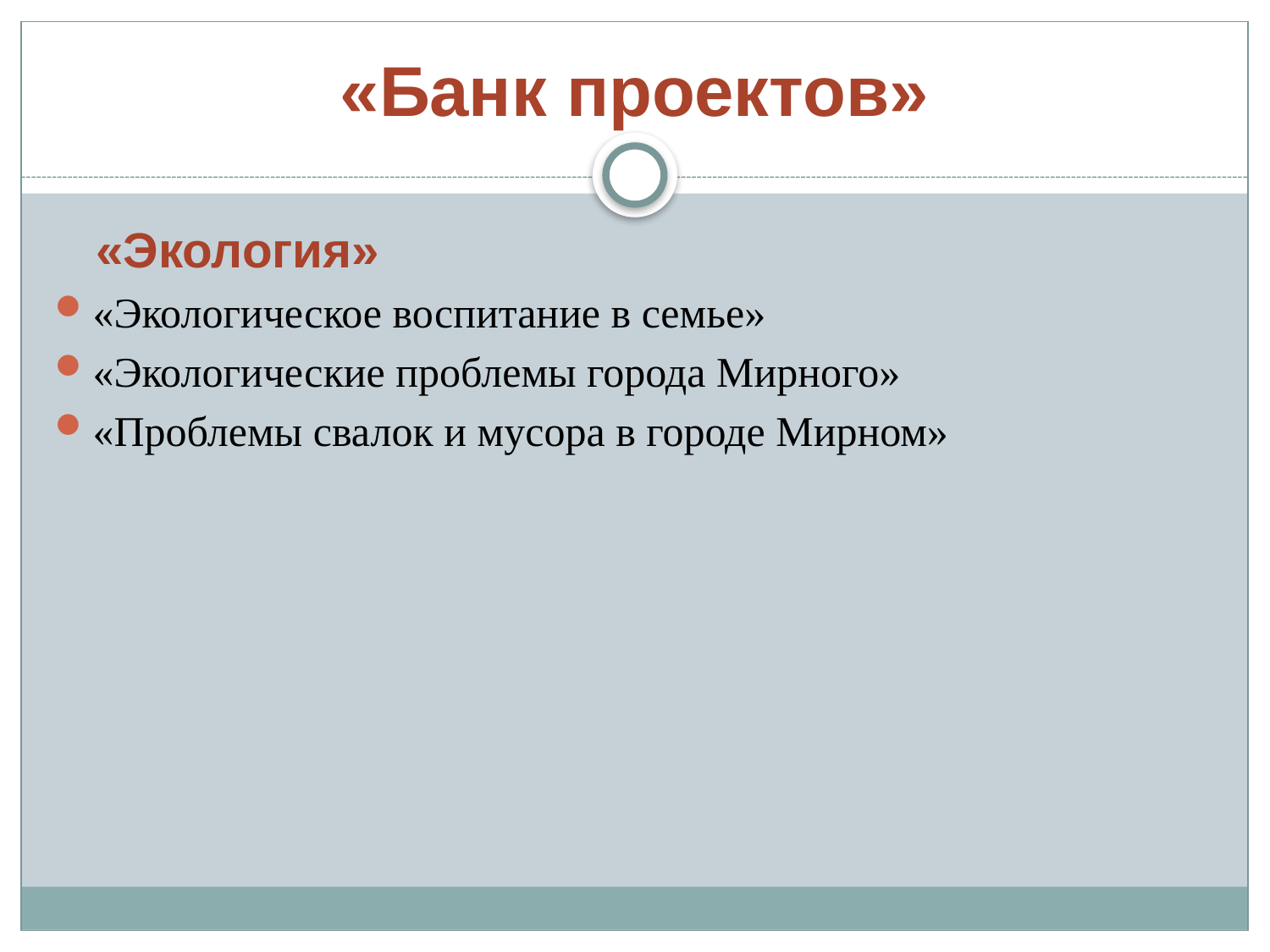

# «Банк проектов»
   «Экология»
«Экологическое воспитание в семье»
«Экологические проблемы города Мирного»
«Проблемы свалок и мусора в городе Мирном»